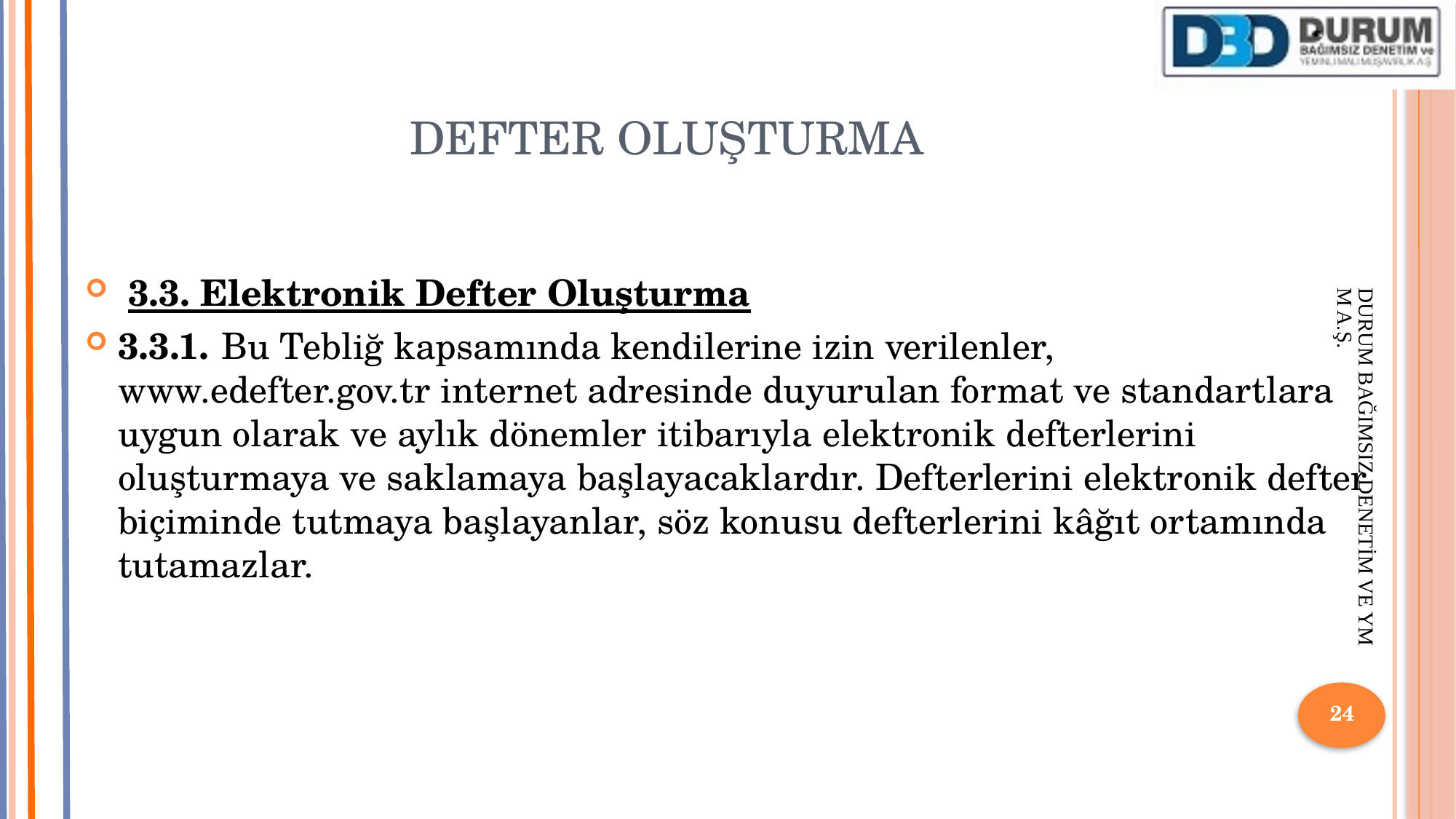

# DEFTER OLUŞTURMA

 3.3. Elektronik Defter Oluşturma
3.3.1. Bu Tebliğ kapsamında kendilerine izin verilenler, www.edefter.gov.tr internet adresinde duyurulan format ve standartlara uygun olarak ve aylık dönemler itibarıyla elektronik defterlerini oluşturmaya ve saklamaya başlayacaklardır. Defterlerini elektronik defter biçiminde tutmaya başlayanlar, söz konusu defterlerini kâğıt ortamında tutamazlar.
DURUM BAĞIMSIZ DENETİM VE YMM A.Ş.
24